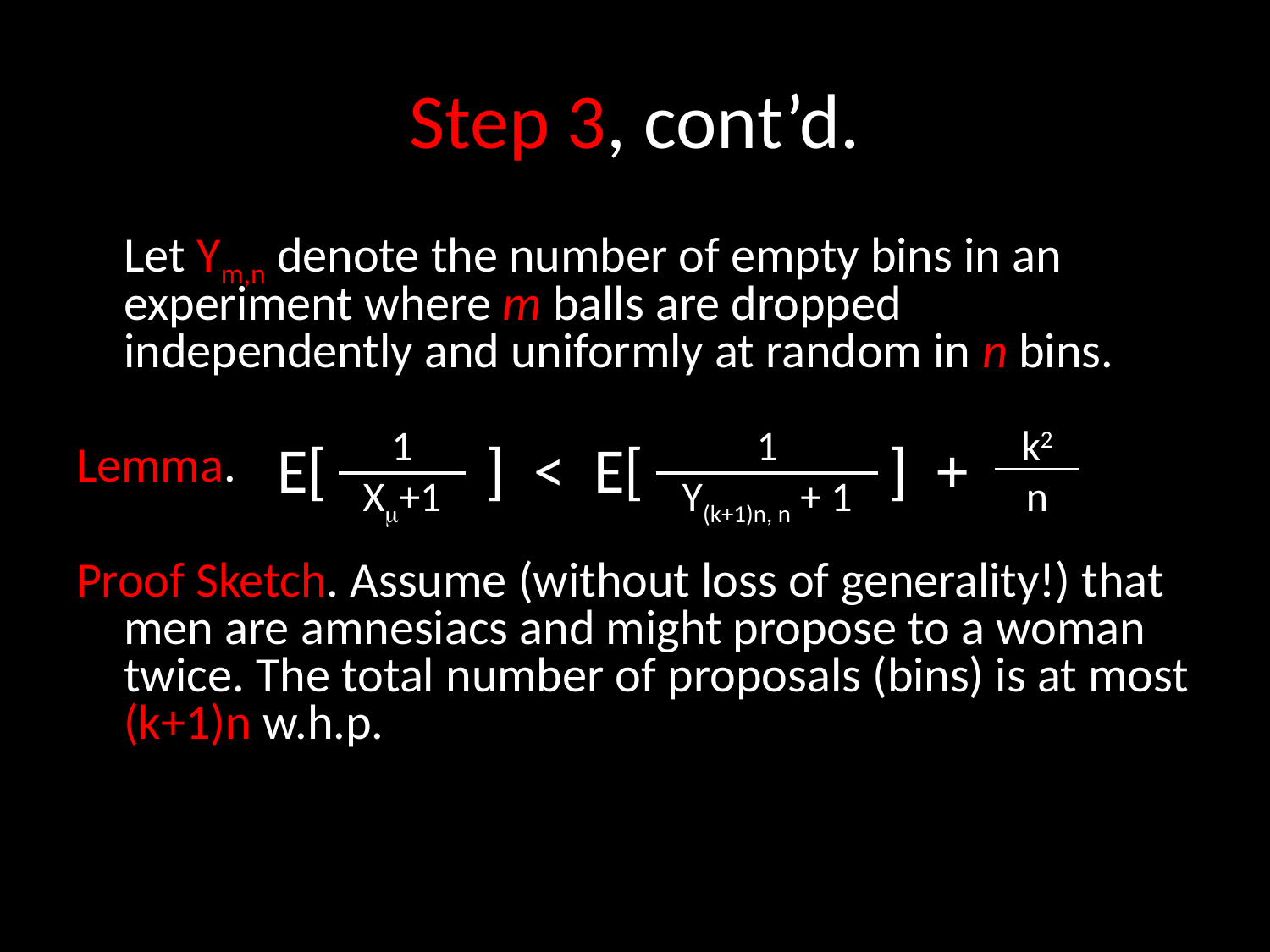

# Step 3, cont’d.
	Let Ym,n denote the number of empty bins in an  experiment where m balls are dropped independently and uniformly at random in n bins.

Lemma.

Proof Sketch. Assume (without loss of generality!) that men are amnesiacs and might propose to a woman twice. The total number of proposals (bins) is at most (k+1)n w.h.p.
1
Xμ+1
1
Y(k+1)n, n + 1
k2
n
E[           ]  <  E[                 ]  +